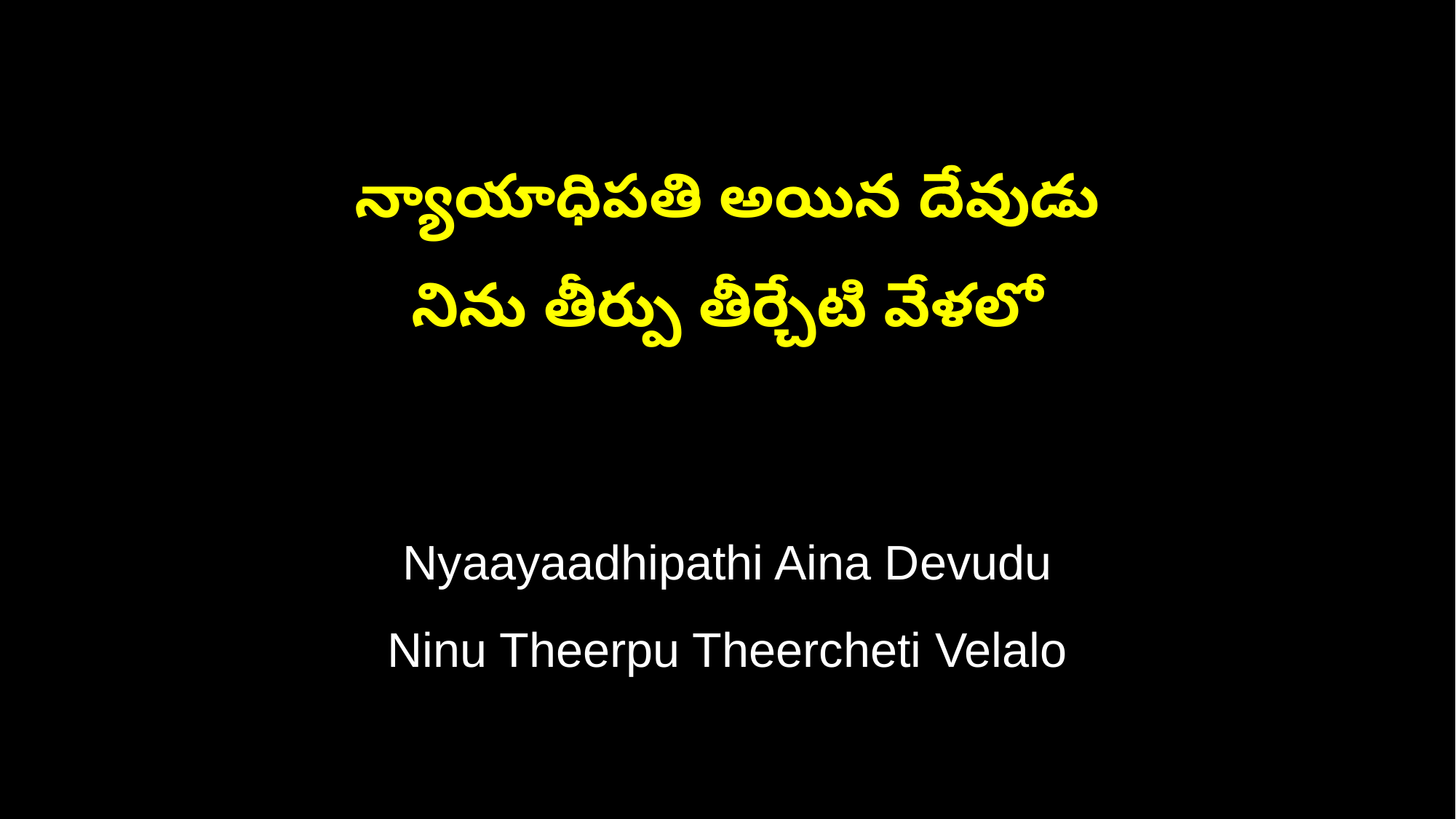

న్యాయాధిపతి అయిన దేవుడు
నిను తీర్పు తీర్చేటి వేళలో
Nyaayaadhipathi Aina Devudu
Ninu Theerpu Theercheti Velalo